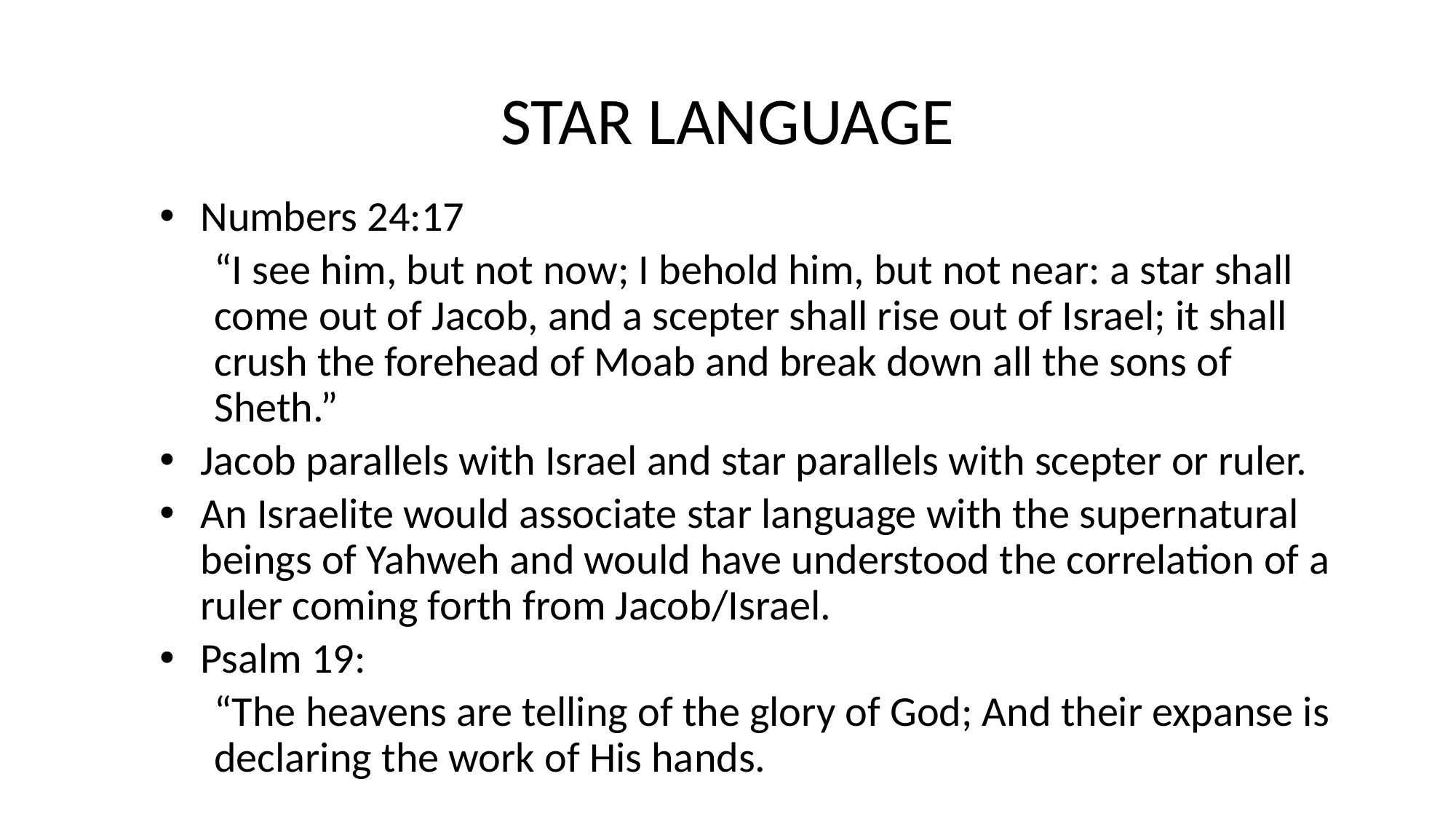

# STAR LANGUAGE
Numbers 24:17
“I see him, but not now; I behold him, but not near: a star shall come out of Jacob, and a scepter shall rise out of Israel; it shall crush the forehead of Moab and break down all the sons of Sheth.”
Jacob parallels with Israel and star parallels with scepter or ruler.
An Israelite would associate star language with the supernatural beings of Yahweh and would have understood the correlation of a ruler coming forth from Jacob/Israel.
Psalm 19:
“The heavens are telling of the glory of God; And their expanse is declaring the work of His hands.